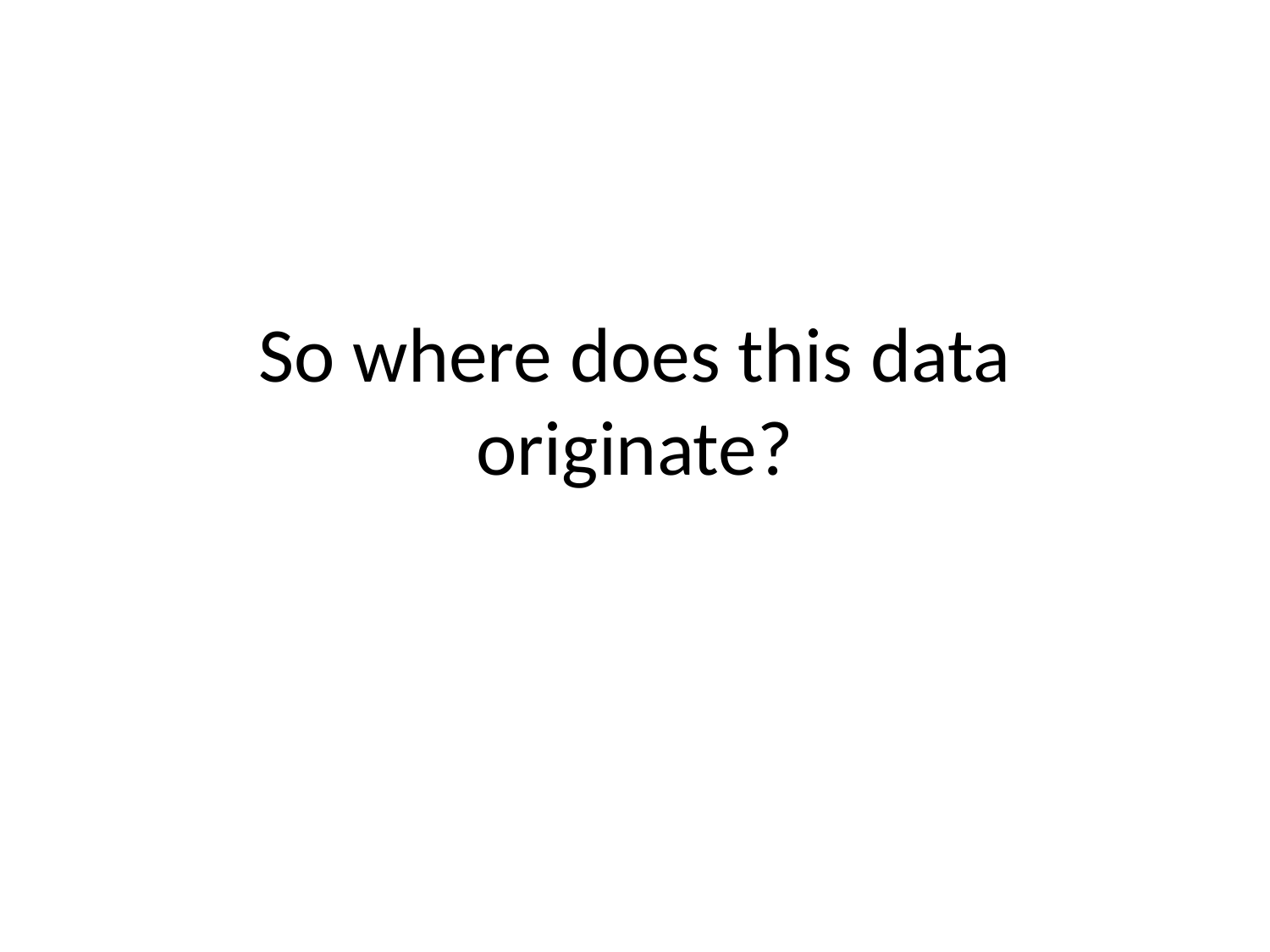

# So where does this data originate?